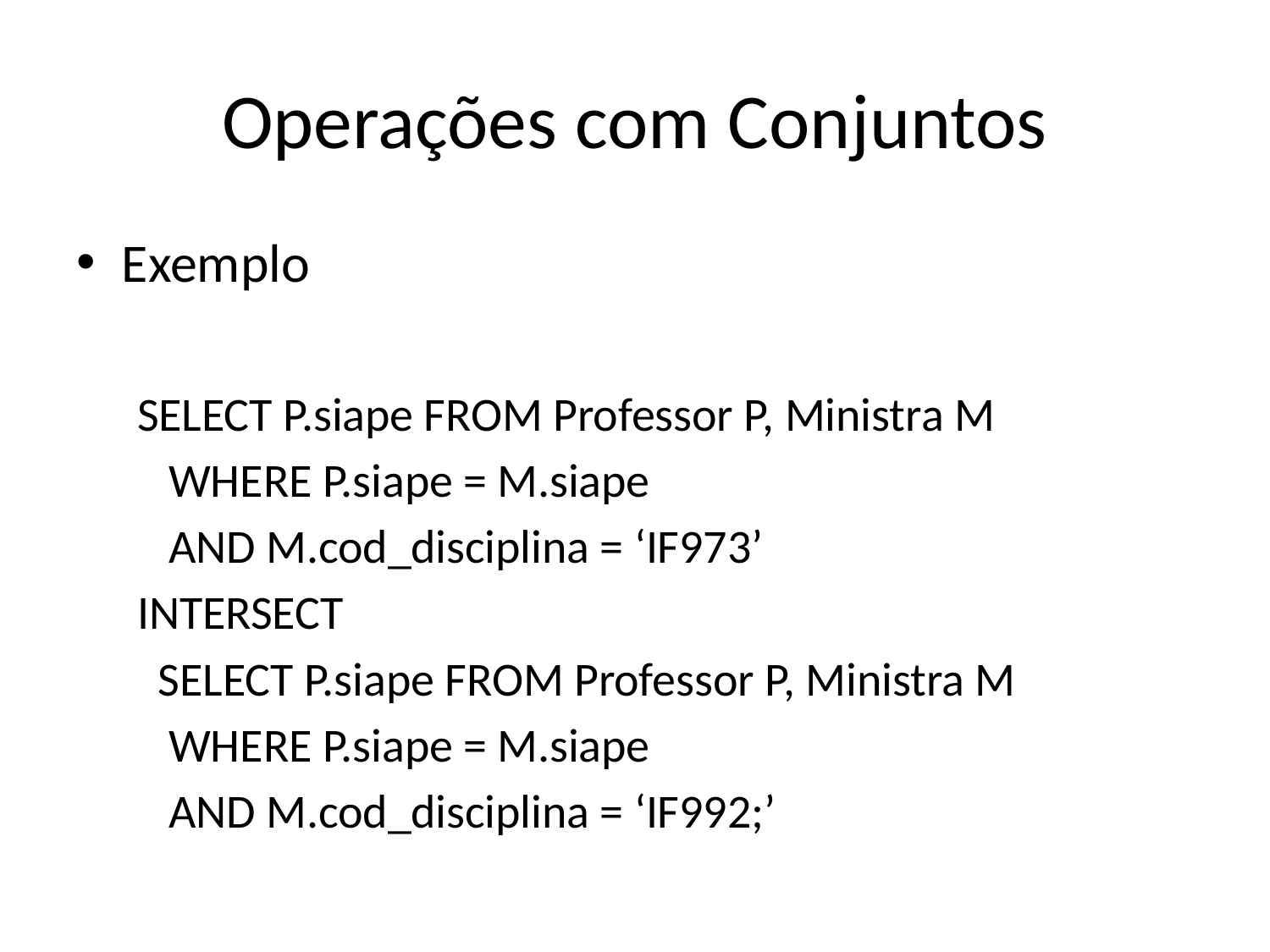

# Operações com Conjuntos
Exemplo

SELECT P.siape FROM Professor P, Ministra M
   WHERE P.siape = M.siape
   AND M.cod_disciplina = ‘IF973’
INTERSECT
  SELECT P.siape FROM Professor P, Ministra M
   WHERE P.siape = M.siape
   AND M.cod_disciplina = ‘IF992;’